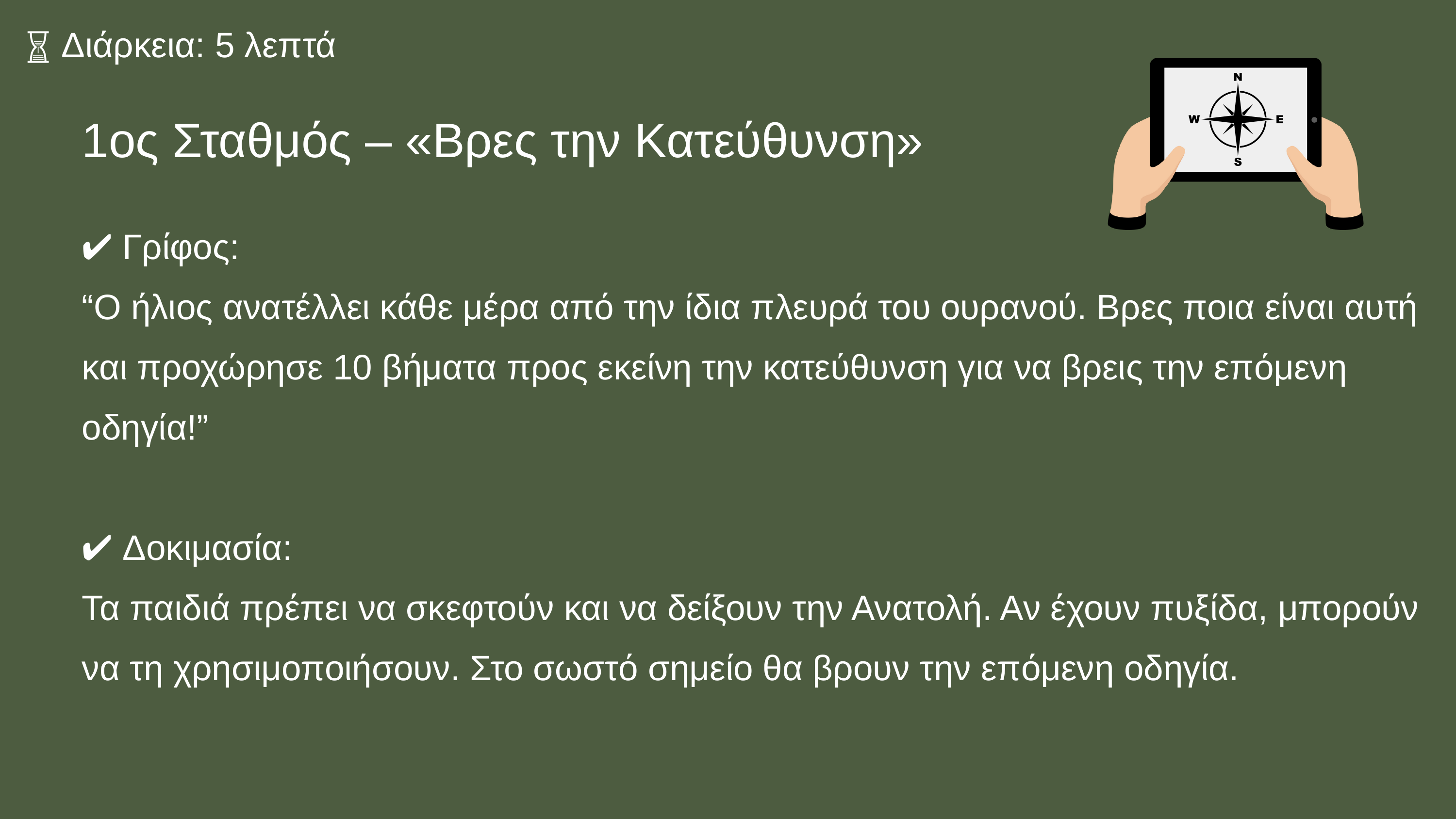

⏳ Διάρκεια: 5 λεπτά

1ος Σταθμός – «Βρες την Κατεύθυνση»

✔ Γρίφος:
“Ο ήλιος ανατέλλει κάθε μέρα από την ίδια πλευρά του ουρανού. Βρες ποια είναι αυτή και προχώρησε 10 βήματα προς εκείνη την κατεύθυνση για να βρεις την επόμενη οδηγία!”

✔ Δοκιμασία:
Τα παιδιά πρέπει να σκεφτούν και να δείξουν την Ανατολή. Αν έχουν πυξίδα, μπορούν να τη χρησιμοποιήσουν. Στο σωστό σημείο θα βρουν την επόμενη οδηγία.